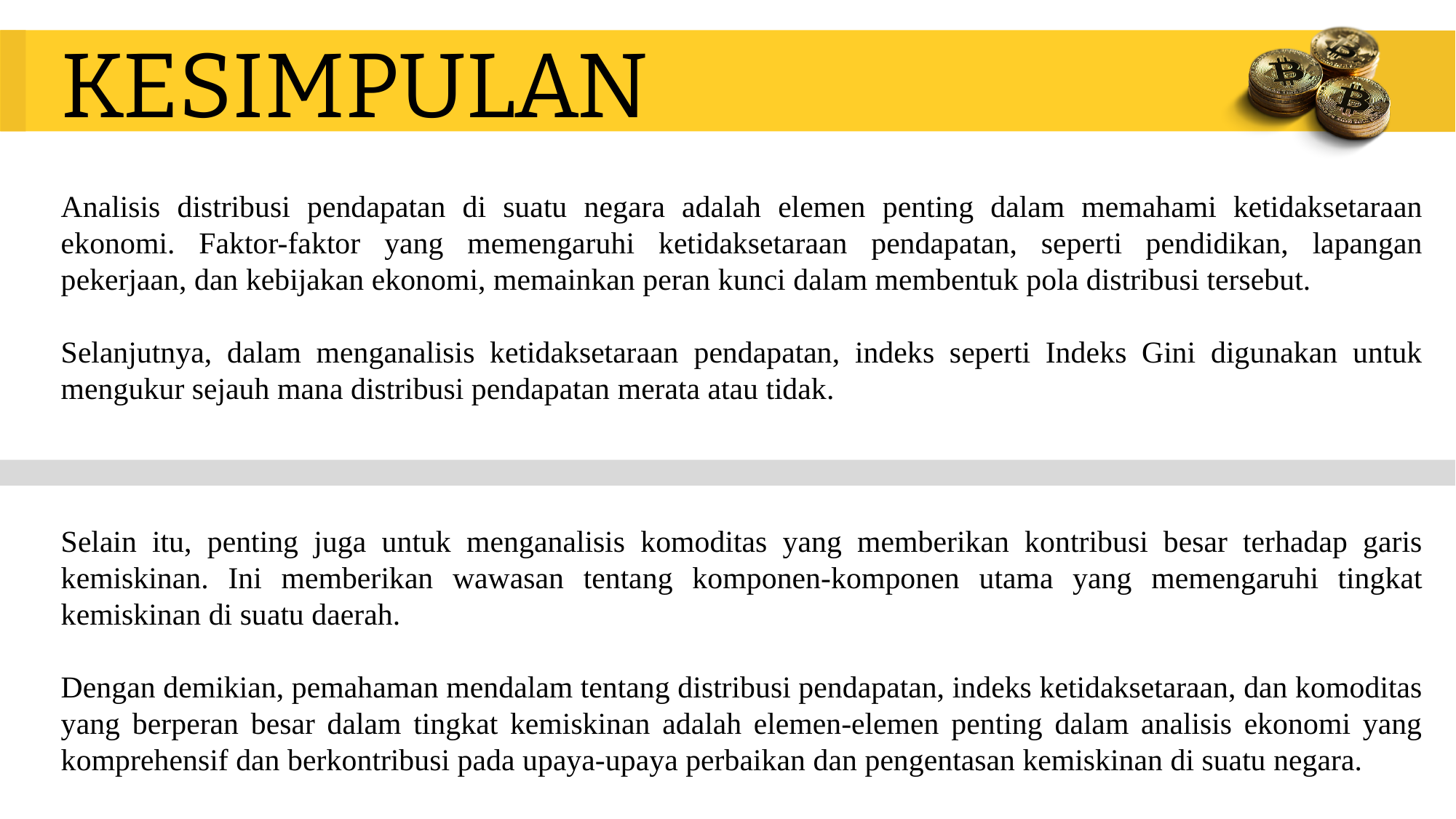

KESIMPULAN
Analisis distribusi pendapatan di suatu negara adalah elemen penting dalam memahami ketidaksetaraan ekonomi. Faktor-faktor yang memengaruhi ketidaksetaraan pendapatan, seperti pendidikan, lapangan pekerjaan, dan kebijakan ekonomi, memainkan peran kunci dalam membentuk pola distribusi tersebut.

Selanjutnya, dalam menganalisis ketidaksetaraan pendapatan, indeks seperti Indeks Gini digunakan untuk mengukur sejauh mana distribusi pendapatan merata atau tidak.

Selain itu, penting juga untuk menganalisis komoditas yang memberikan kontribusi besar terhadap garis kemiskinan. Ini memberikan wawasan tentang komponen-komponen utama yang memengaruhi tingkat kemiskinan di suatu daerah.

Dengan demikian, pemahaman mendalam tentang distribusi pendapatan, indeks ketidaksetaraan, dan komoditas yang berperan besar dalam tingkat kemiskinan adalah elemen-elemen penting dalam analisis ekonomi yang komprehensif dan berkontribusi pada upaya-upaya perbaikan dan pengentasan kemiskinan di suatu negara.